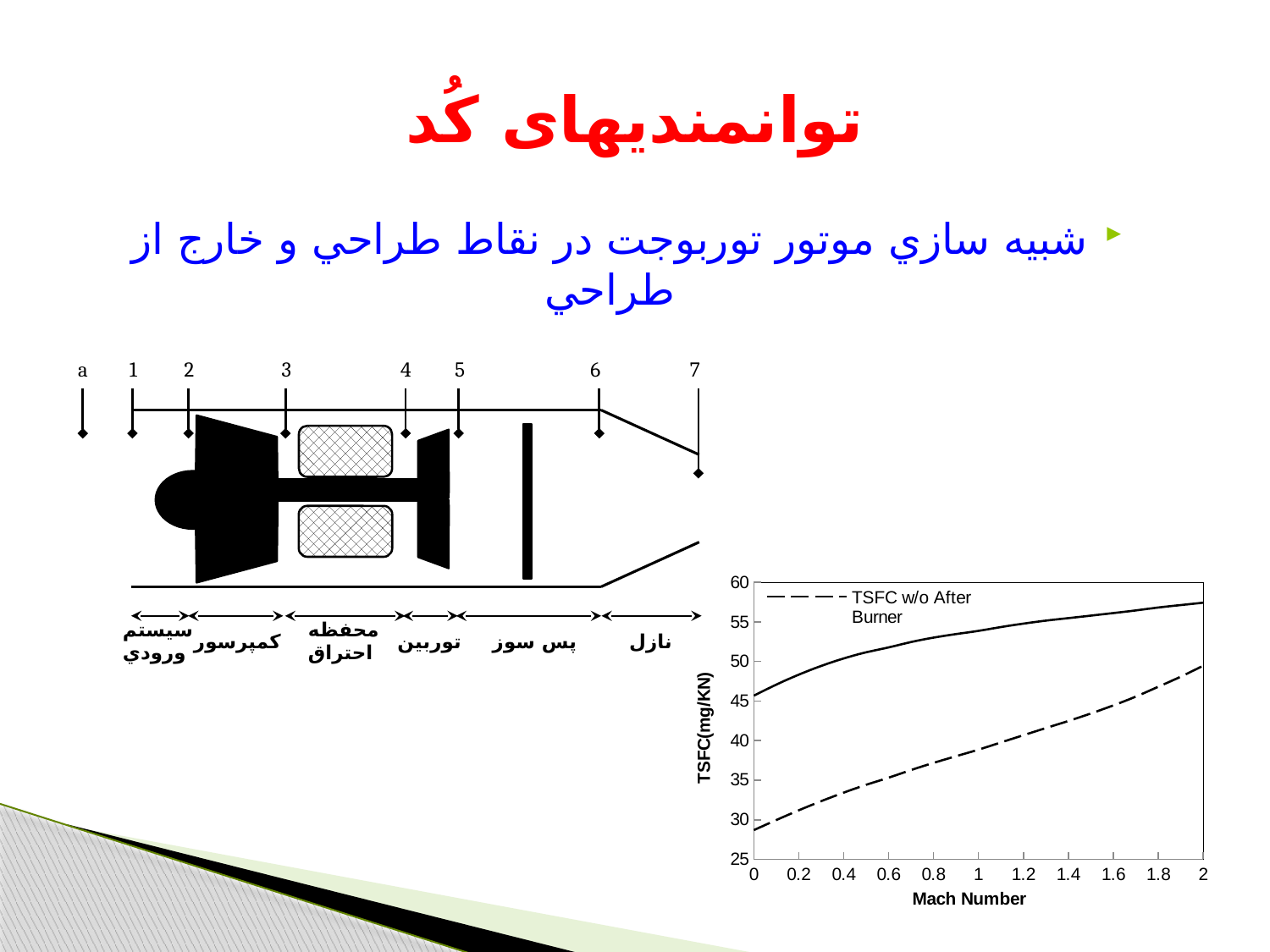

# توانمندیهای کُد
شبيه سازي موتور توربوجت در نقاط طراحي و خارج از طراحي

a
1
2
3
4
5
6
7

سيستم
ورودي
محفظه
احتراق
كمپرسور
توربين
پس سوز
نازل

### Chart

| Category |  |  |
|---|---|---|